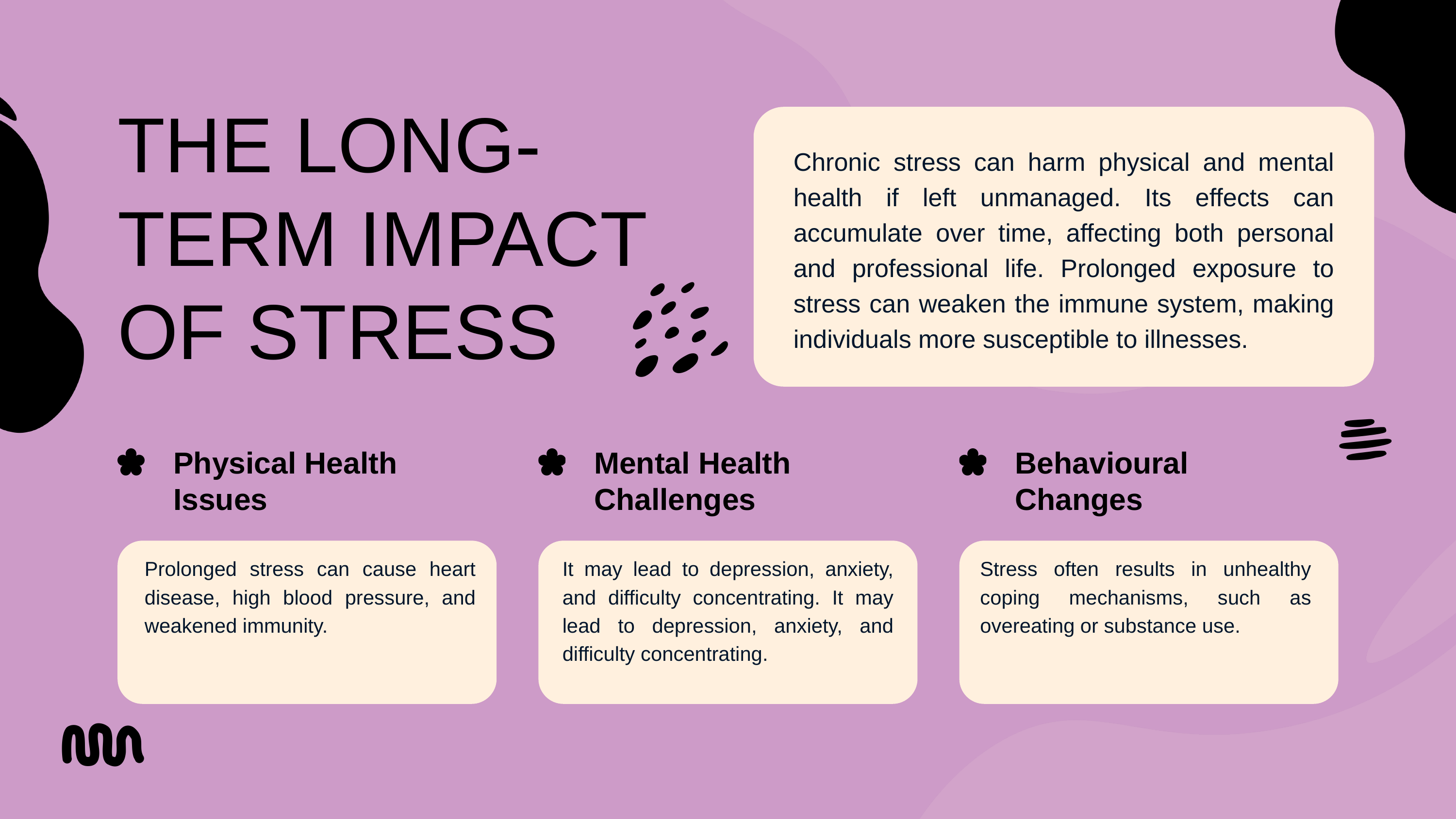

THE LONG-TERM IMPACT OF STRESS

Chronic stress can harm physical and mental health if left unmanaged. Its effects can accumulate over time, affecting both personal and professional life. Prolonged exposure to stress can weaken the immune system, making individuals more susceptible to illnesses.

Physical Health Issues
Mental Health Challenges
Behavioural Changes

Prolonged stress can cause heart disease, high blood pressure, and weakened immunity.
It may lead to depression, anxiety, and difficulty concentrating. It may lead to depression, anxiety, and difficulty concentrating.
Stress often results in unhealthy coping mechanisms, such as overeating or substance use.